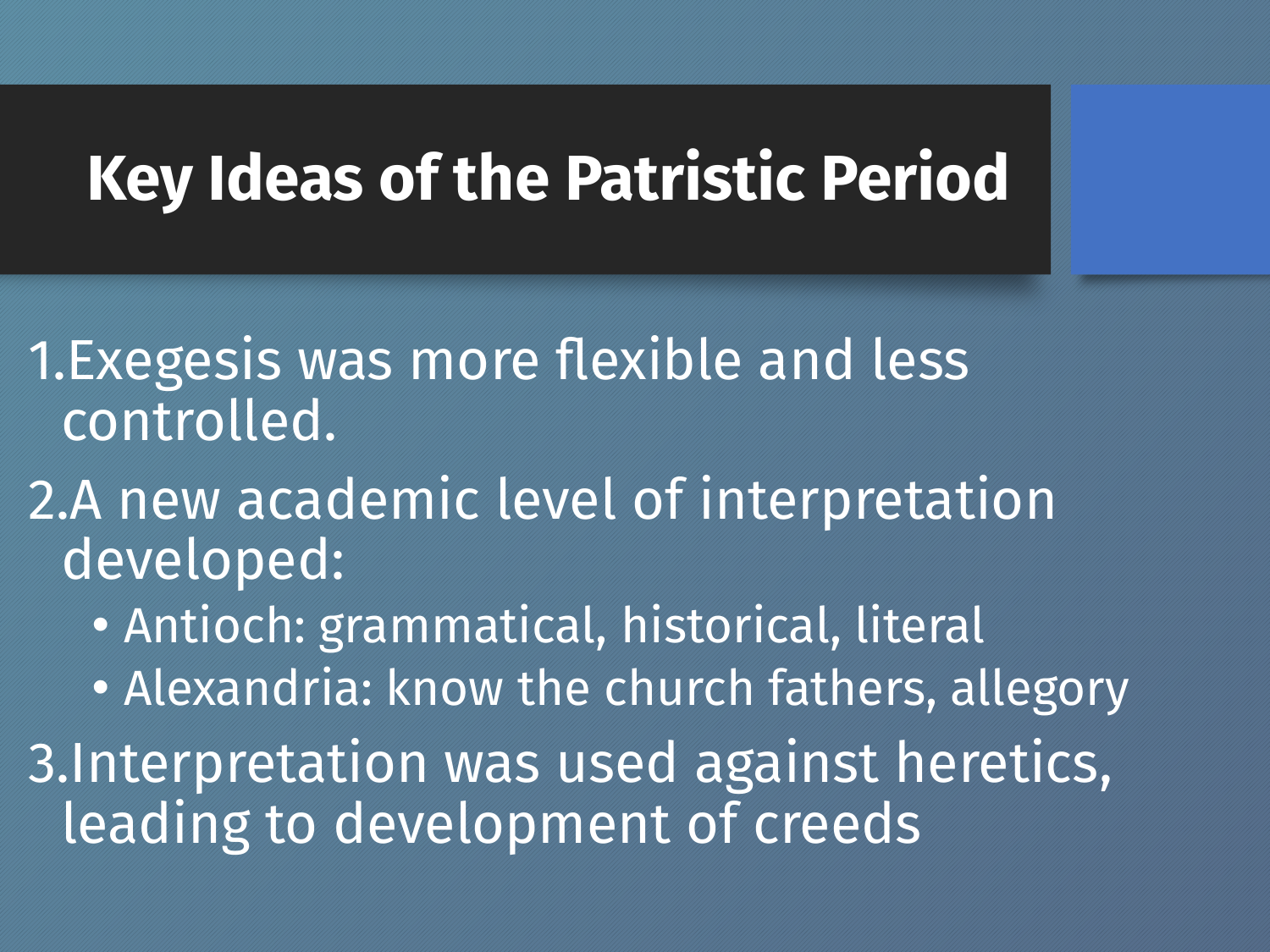

# Key Ideas of the Patristic Period
Exegesis was more flexible and less controlled.
A new academic level of interpretation developed:
Antioch: grammatical, historical, literal
Alexandria: know the church fathers, allegory
Interpretation was used against heretics, leading to development of creeds